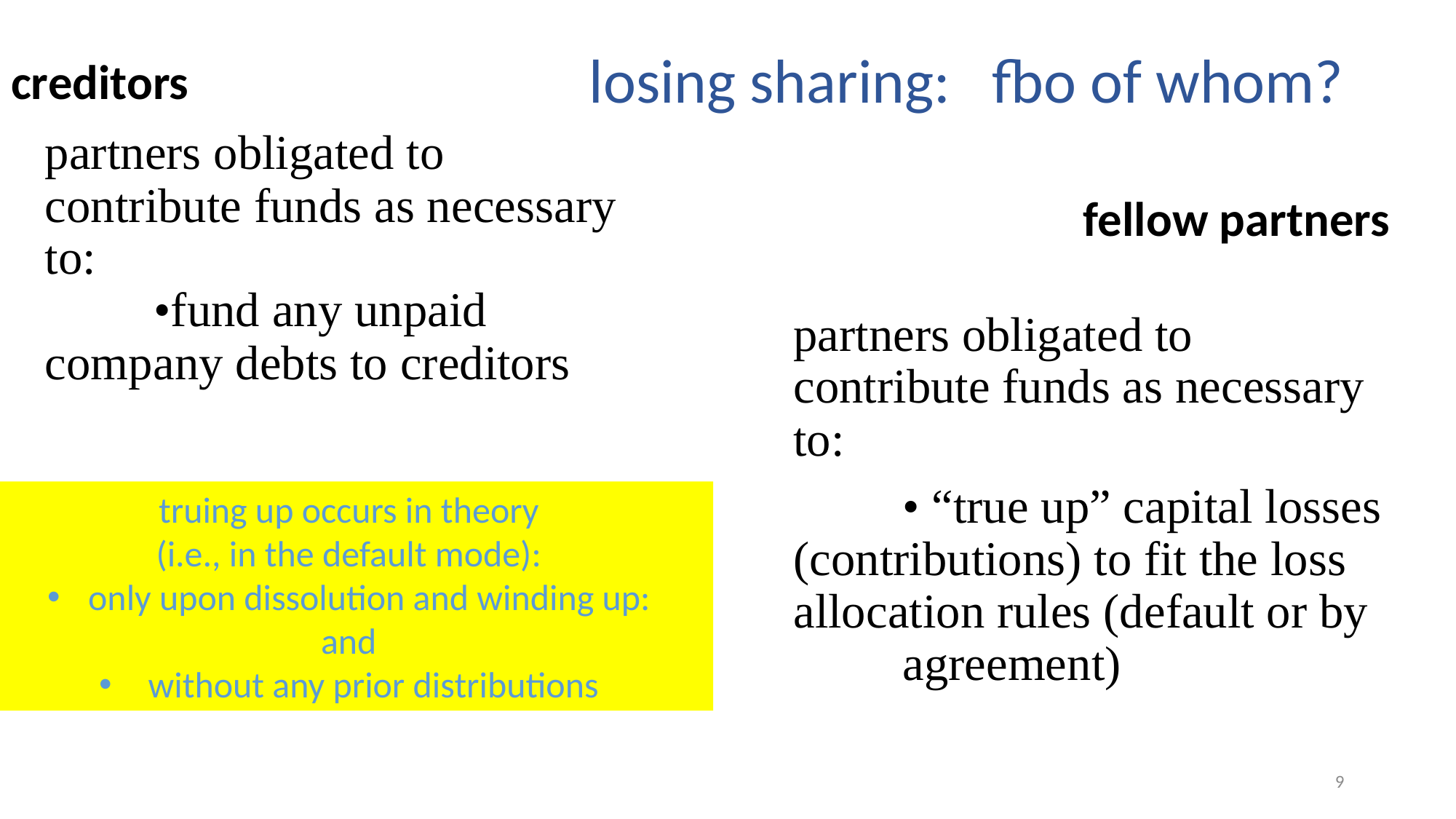

creditors
# losing sharing:   fbo of whom?
partners obligated to contribute funds as necessary to:
	•fund any unpaid company debts to creditors
fellow partners
partners obligated to contribute funds as necessary to:
	• “true up” capital losses (contributions) to fit the loss allocation rules (default or by 	agreement)

truing up occurs in theory
(i.e., in the default mode):
only upon dissolution and winding up:
and
 without any prior distributions
9